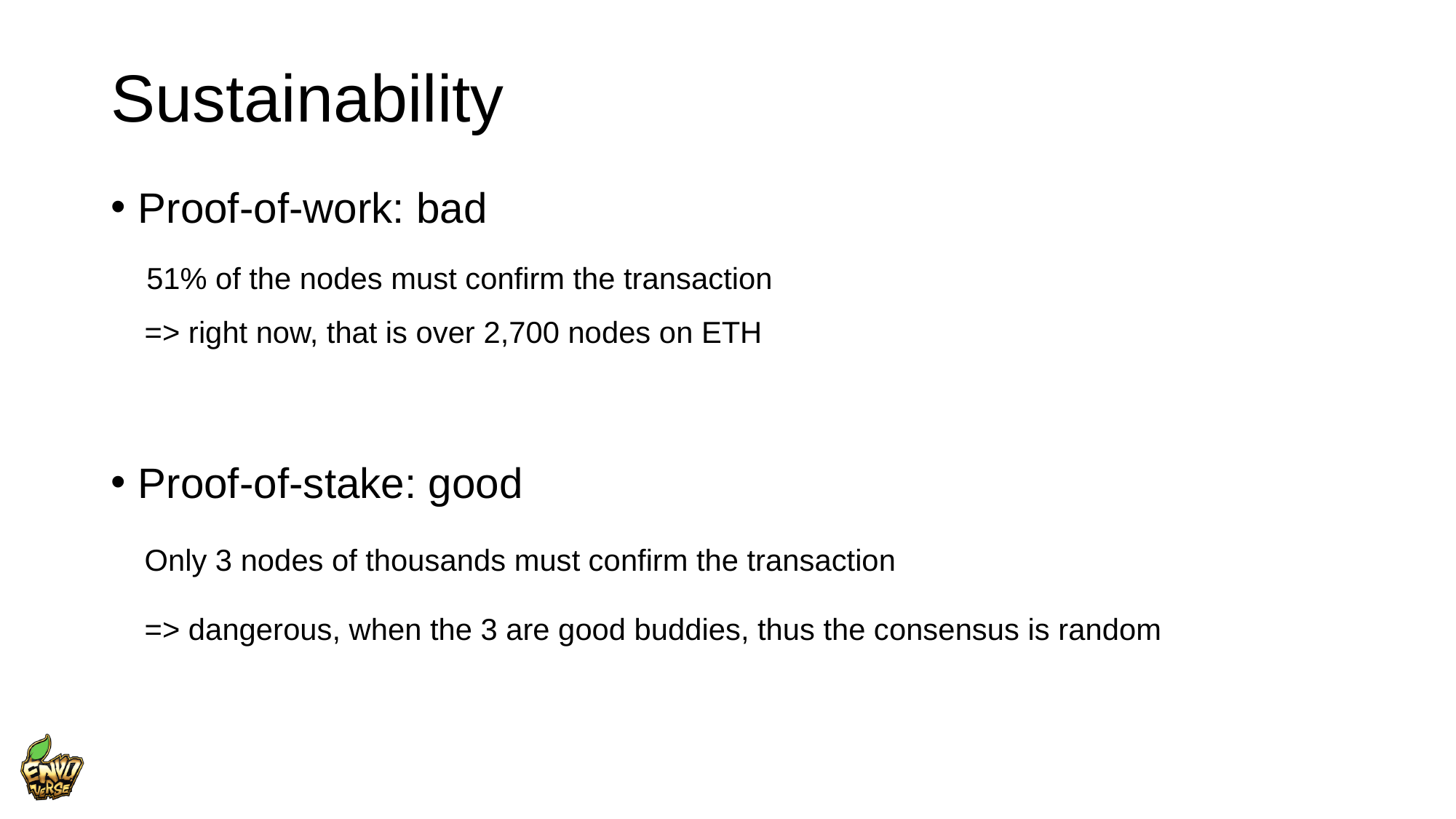

# Sustainability
Proof-of-work: bad
   51% of the nodes must confirm the transaction
    => right now, that is over 2,700 nodes on ETH

Proof-of-stake: good
    Only 3 nodes of thousands must confirm the transaction
    => dangerous, when the 3 are good buddies, thus the consensus is random